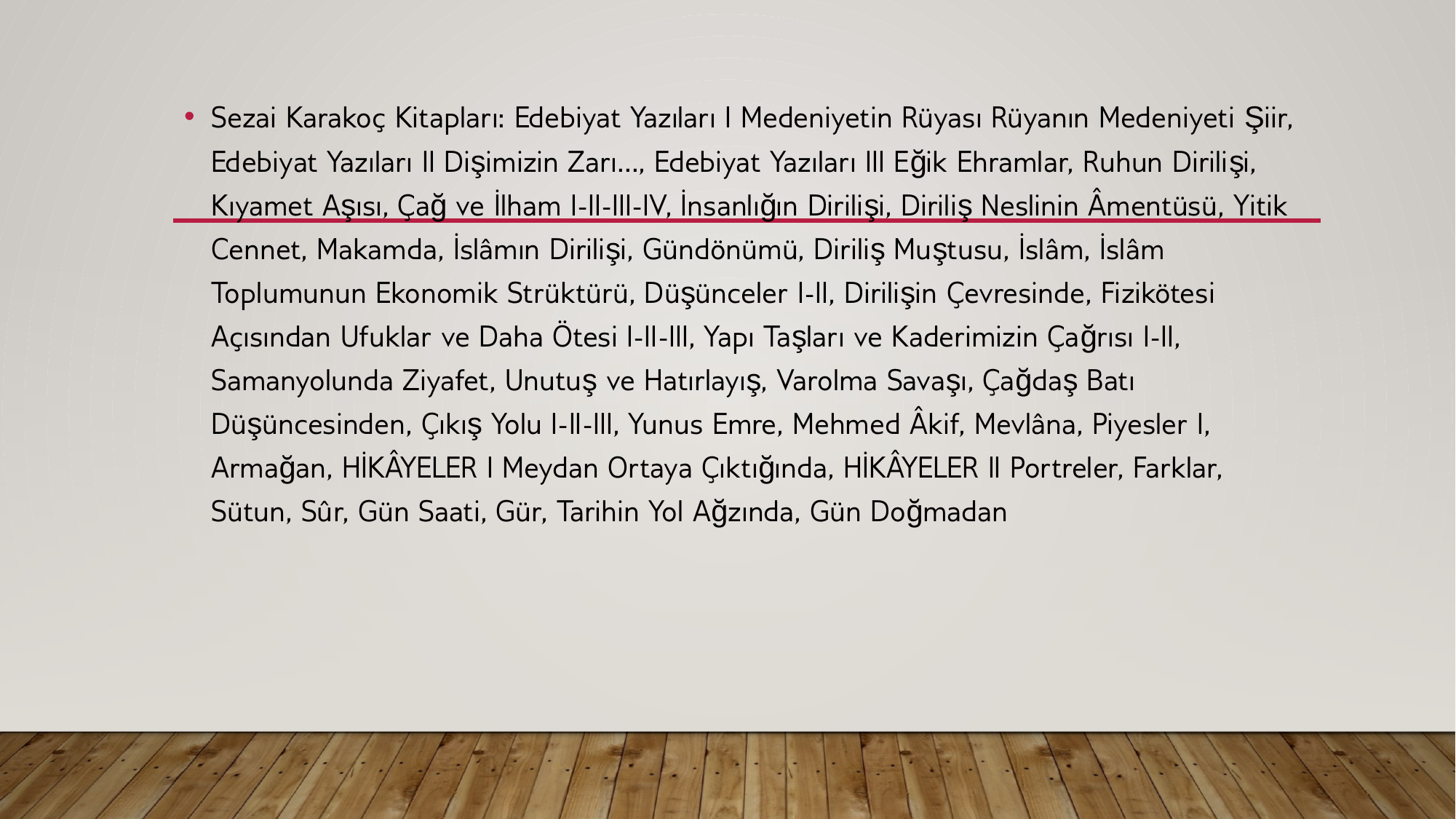

Sezai Karakoç Kitapları: Edebiyat Yazıları I Medeniyetin Rüyası Rüyanın Medeniyeti Şiir, Edebiyat Yazıları II Dişimizin Zarı..., Edebiyat Yazıları III Eğik Ehramlar, Ruhun Dirilişi, Kıyamet Aşısı, Çağ ve İlham I-II-III-IV, İnsanlığın Dirilişi, Diriliş Neslinin Âmentüsü, Yitik Cennet, Makamda, İslâmın Dirilişi, Gündönümü, Diriliş Muştusu, İslâm, İslâm Toplumunun Ekonomik Strüktürü, Düşünceler I-II, Dirilişin Çevresinde, Fizikötesi Açısından Ufuklar ve Daha Ötesi I-II-III, Yapı Taşları ve Kaderimizin Çağrısı I-II, Samanyolunda Ziyafet, Unutuş ve Hatırlayış, Varolma Savaşı, Çağdaş Batı Düşüncesinden, Çıkış Yolu I-II-III, Yunus Emre, Mehmed Âkif, Mevlâna, Piyesler I, Armağan, HİKÂYELER I Meydan Ortaya Çıktığında, HİKÂYELER II Portreler, Farklar, Sütun, Sûr, Gün Saati, Gür, Tarihin Yol Ağzında, Gün Doğmadan